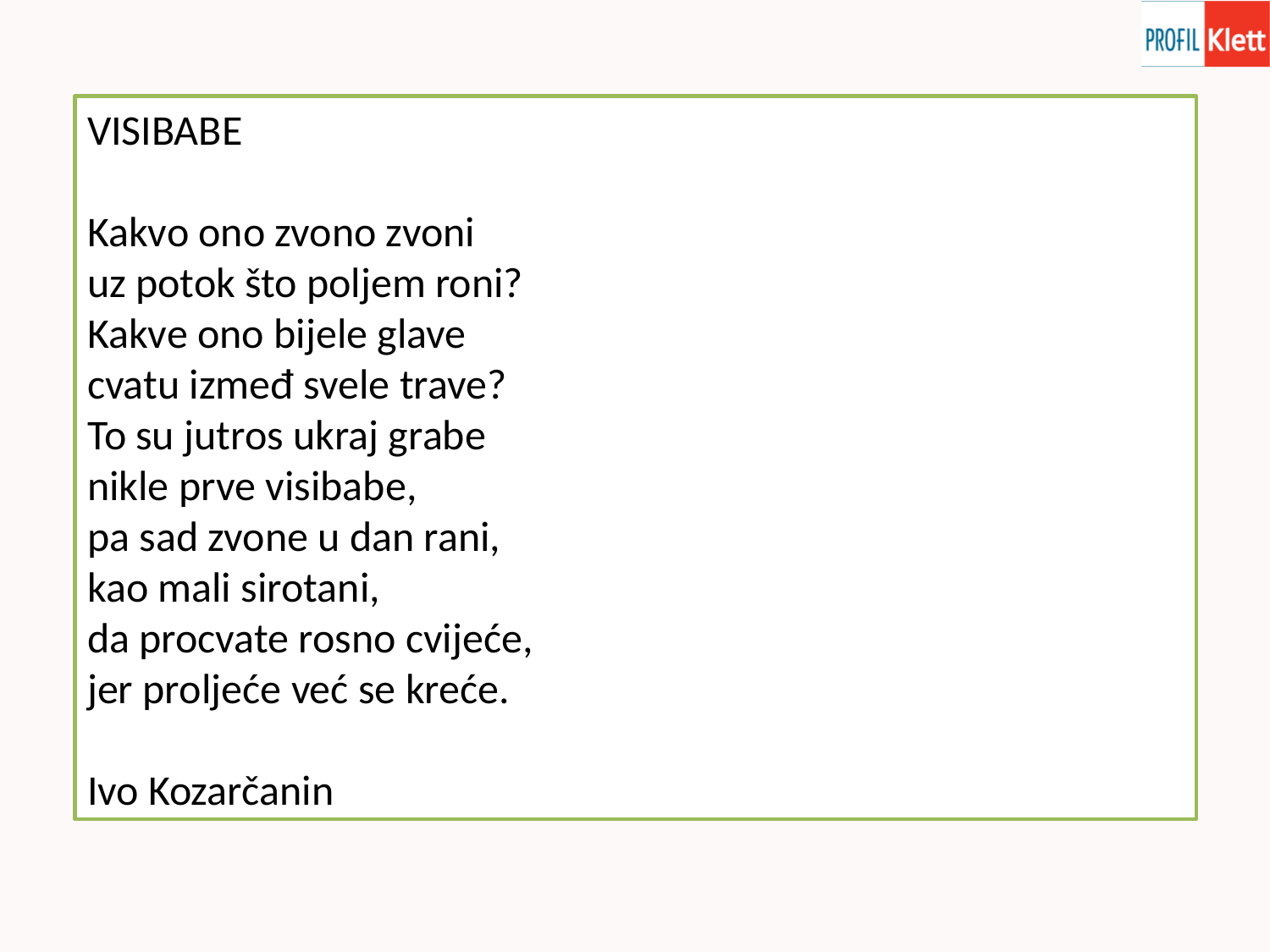

VISIBABE

Kakvo ono zvono zvoni
uz potok što poljem roni?
Kakve ono bijele glave
cvatu izmeđ svele trave?
To su jutros ukraj grabe
nikle prve visibabe,
pa sad zvone u dan rani,
kao mali sirotani,
da procvate rosno cvijeće,
jer proljeće već se kreće.

Ivo Kozarčanin